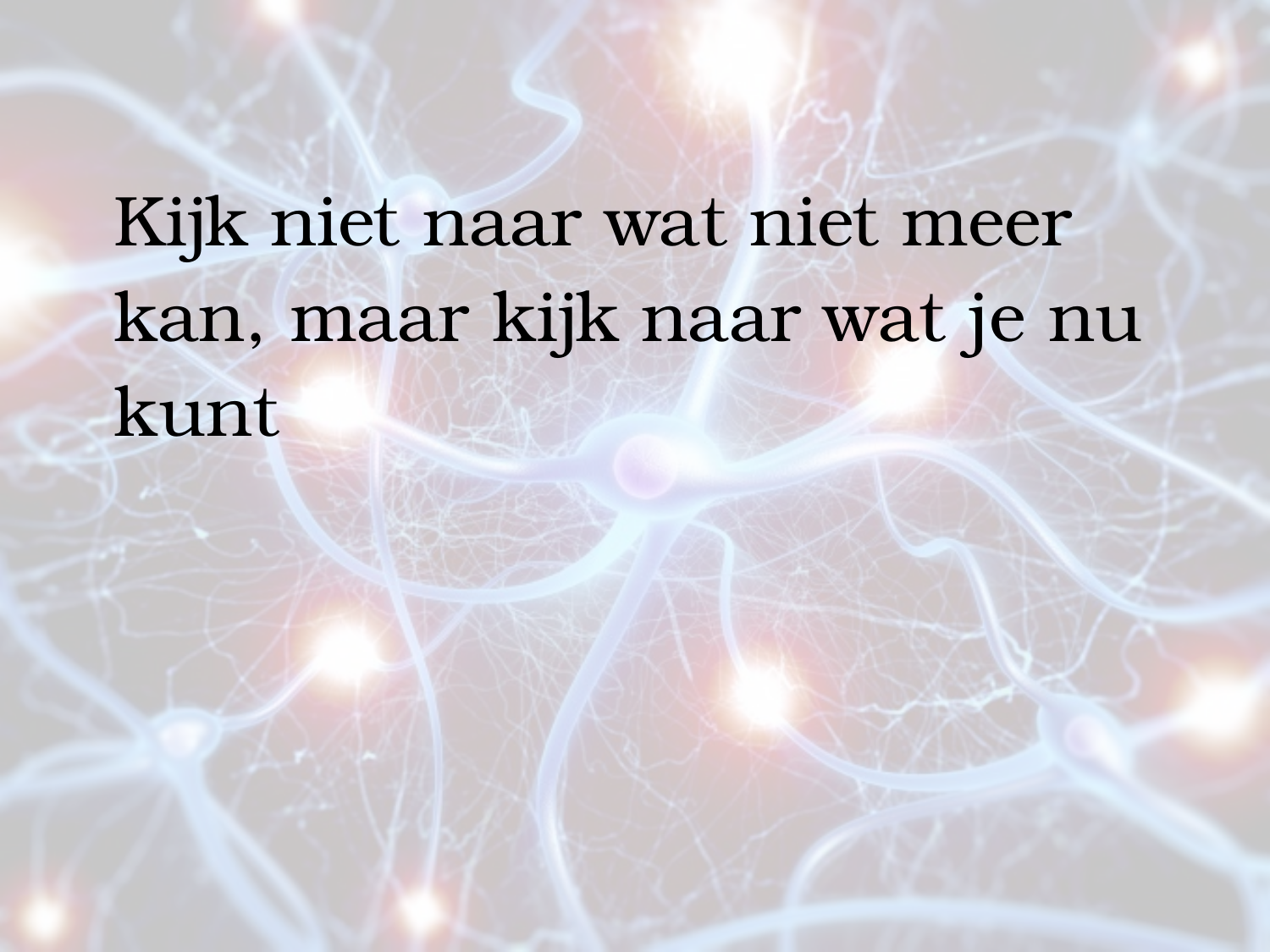

#
	Kijk niet naar wat niet meer
	kan, maar kijk naar wat je nu
	kunt